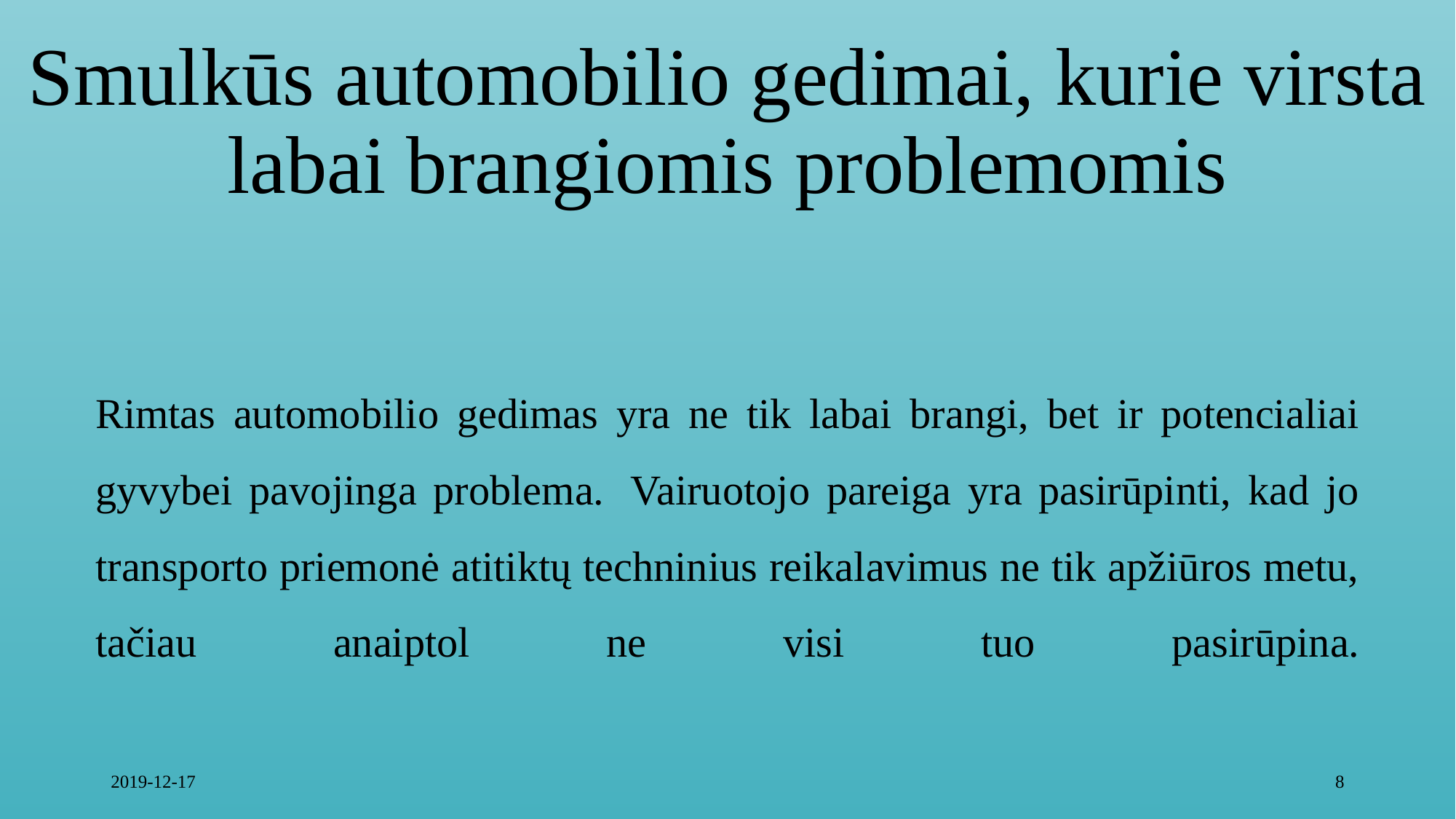

# Smulkūs automobilio gedimai, kurie virsta labai brangiomis problemomis
Rimtas automobilio gedimas yra ne tik labai brangi, bet ir potencialiai gyvybei pavojinga problema.  Vairuotojo pareiga yra pasirūpinti, kad jo transporto priemonė atitiktų techninius reikalavimus ne tik apžiūros metu, tačiau anaiptol ne visi tuo pasirūpina.
2019-12-17
8